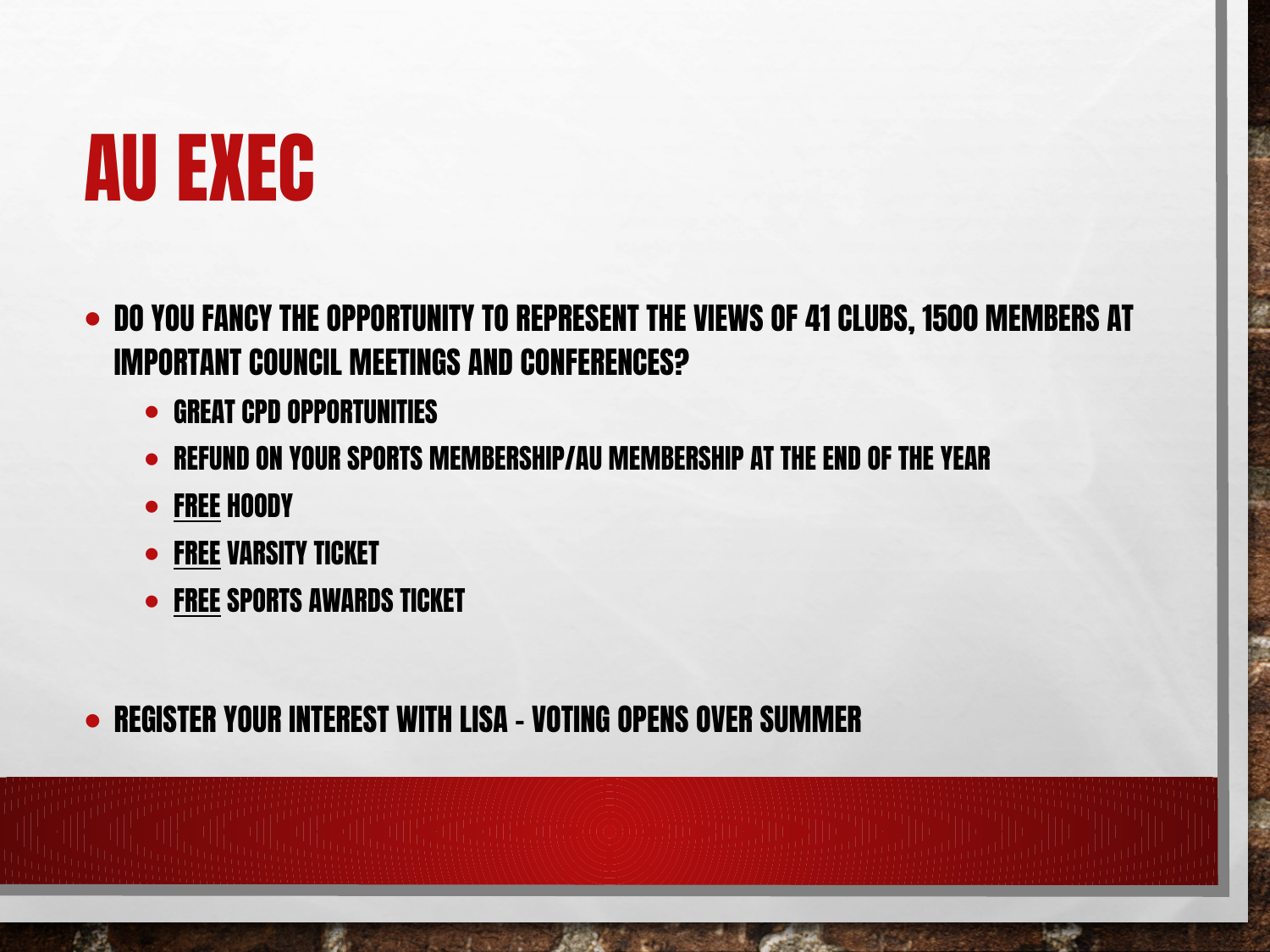

# AU Exec
Do you fancy the opportunity to represent the views of 41 Clubs, 1500 members at important council meetings and conferences?
Great CPD Opportunities
Refund on your Sports Membership/AU Membership at the end of the year
Free hoody
Free Varsity Ticket
Free Sports Awards Ticket

Register your interest with Lisa – voting opens over summer